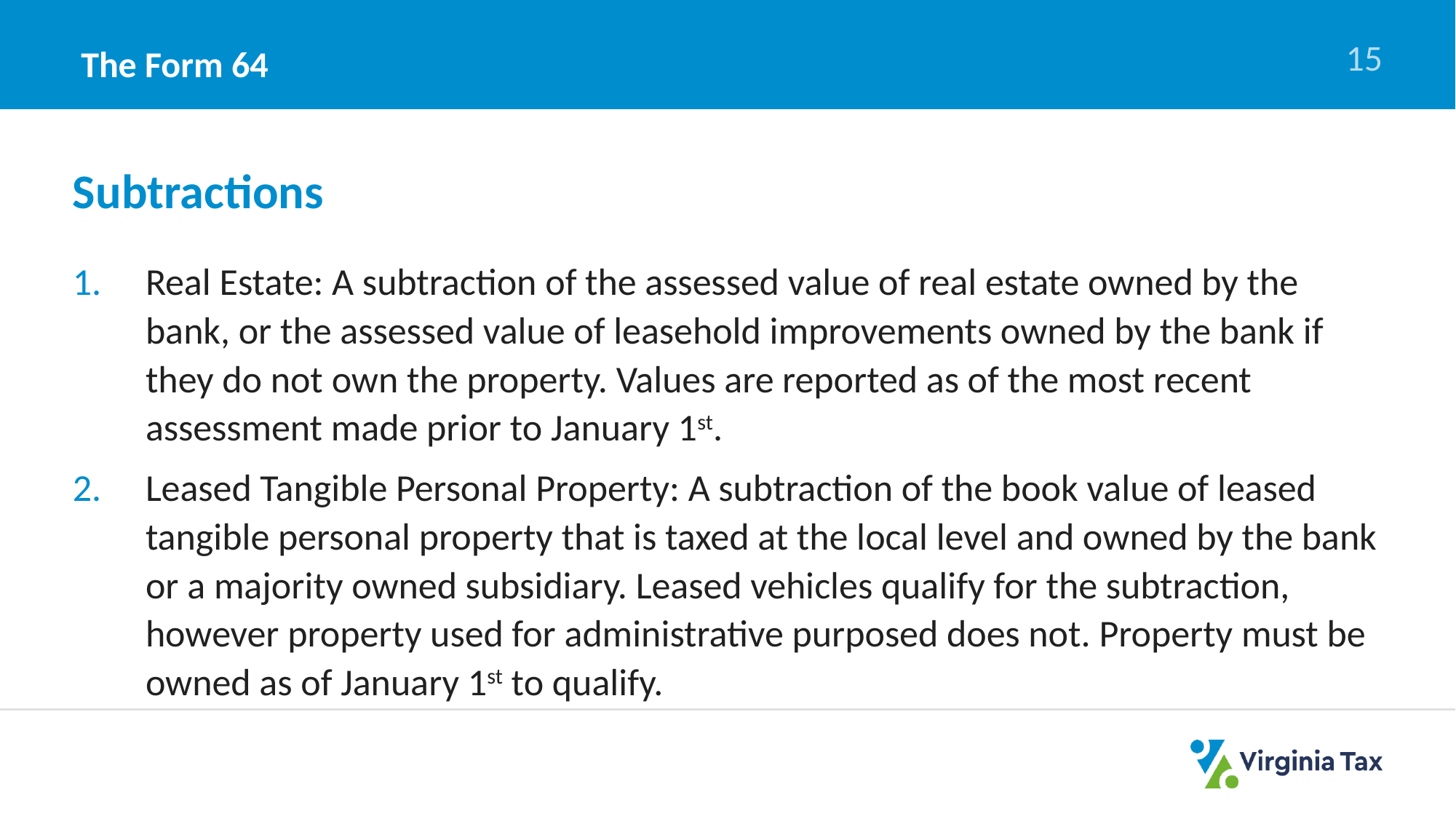

The Form 64
15
# Subtractions
Real Estate: A subtraction of the assessed value of real estate owned by the bank, or the assessed value of leasehold improvements owned by the bank if they do not own the property. Values are reported as of the most recent assessment made prior to January 1st.
Leased Tangible Personal Property: A subtraction of the book value of leased tangible personal property that is taxed at the local level and owned by the bank or a majority owned subsidiary. Leased vehicles qualify for the subtraction, however property used for administrative purposed does not. Property must be owned as of January 1st to qualify.